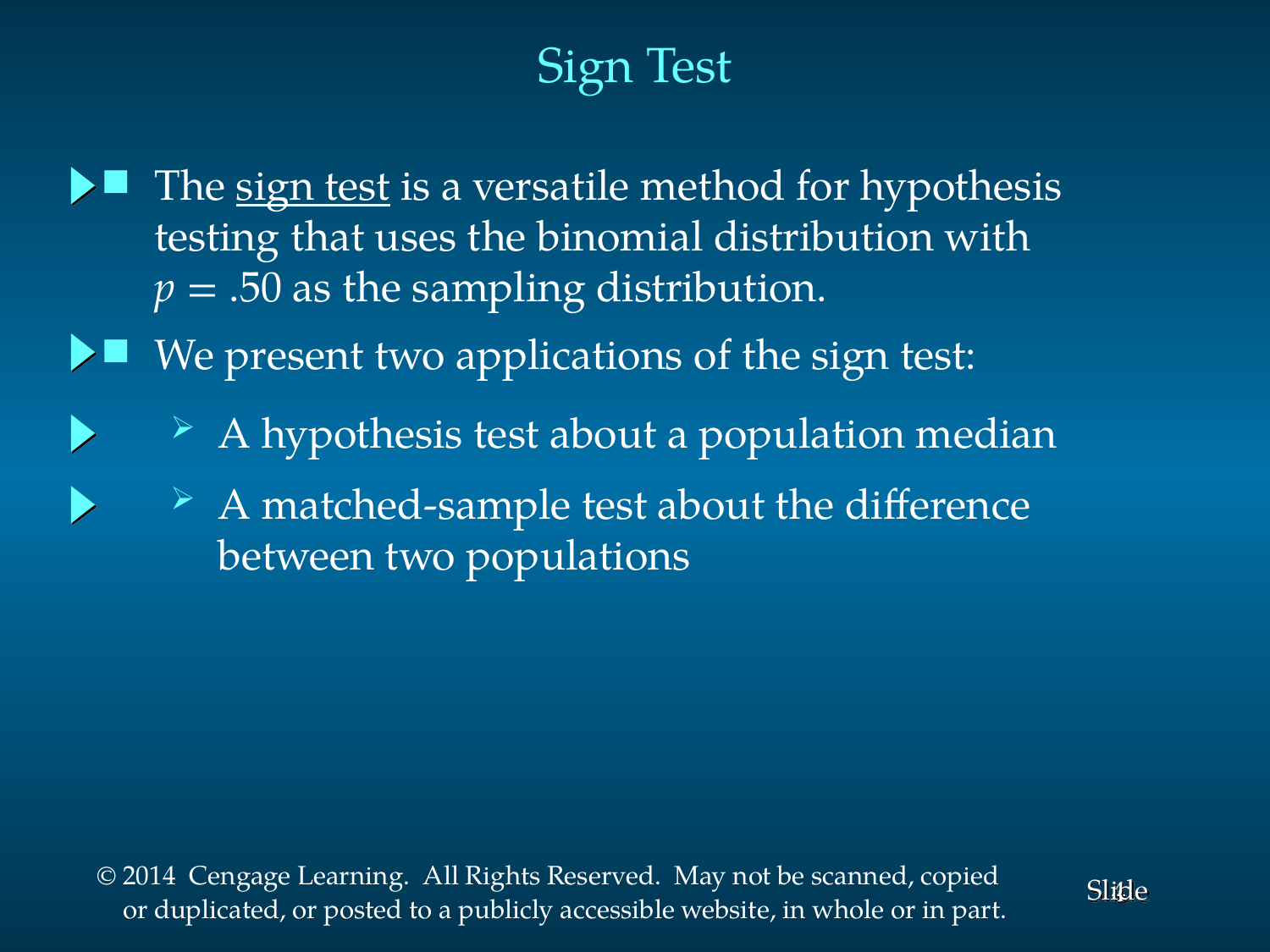

Sign Test
The sign test is a versatile method for hypothesis testing that uses the binomial distribution with       p = .50 as the sampling distribution.

We present two applications of the sign test:

A hypothesis test about a population median

A matched-sample test about the difference between two populations